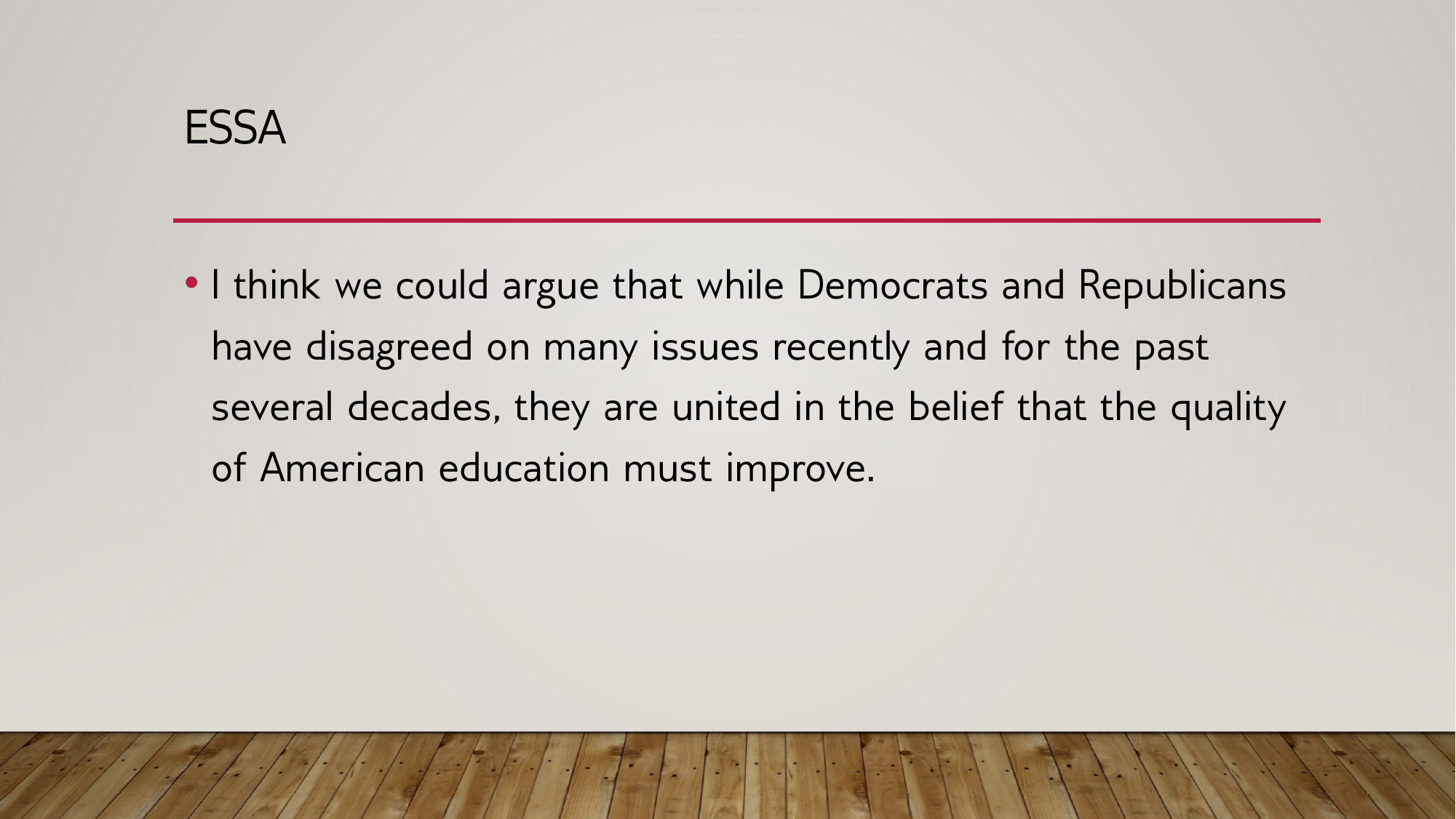

# essa
I think we could argue that while Democrats and Republicans have disagreed on many issues recently and for the past several decades, they are united in the belief that the quality of American education must improve.